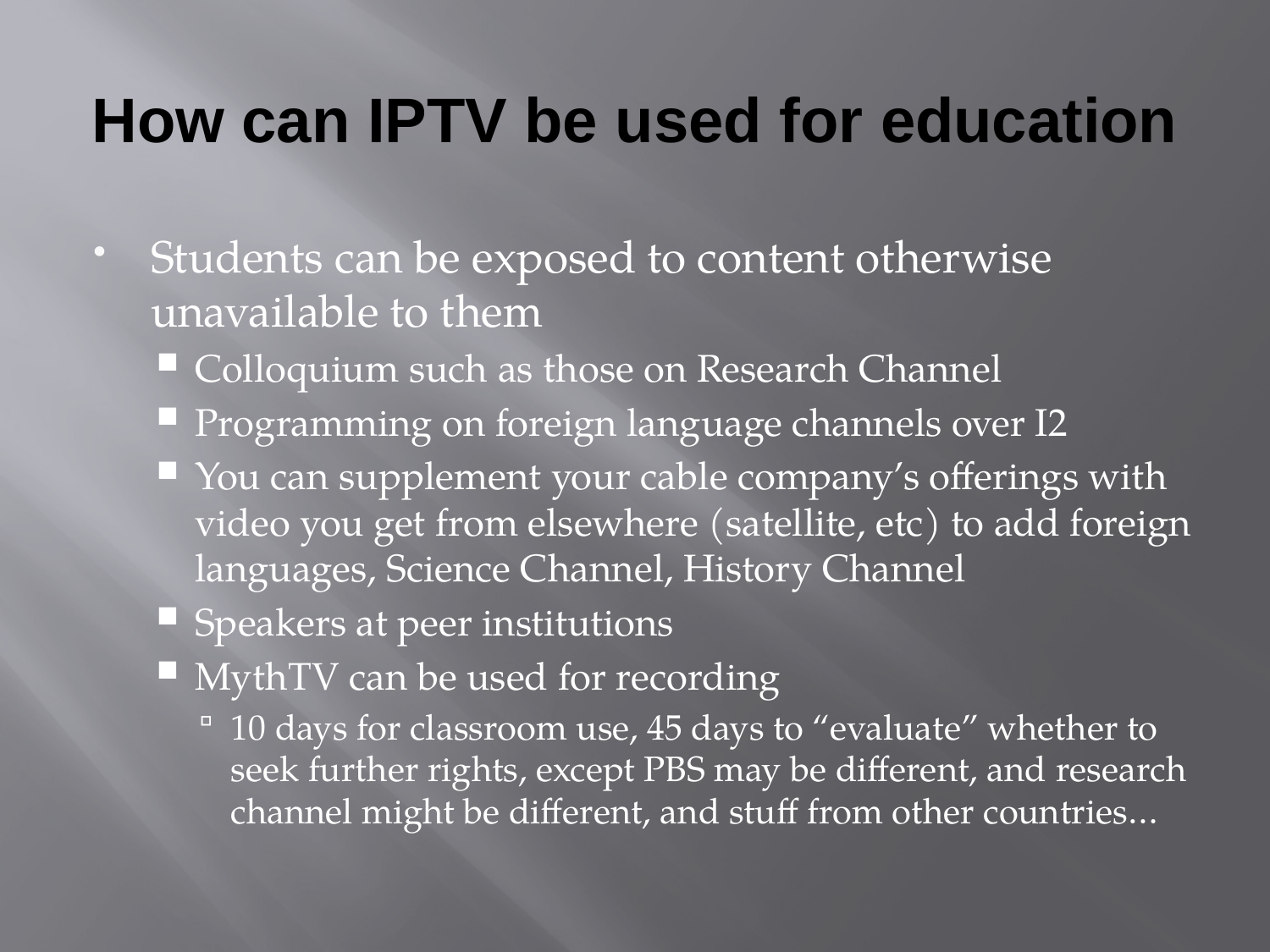

# How can IPTV be used for education
Students can be exposed to content otherwise unavailable to them
Colloquium such as those on Research Channel
Programming on foreign language channels over I2
You can supplement your cable company’s offerings with video you get from elsewhere (satellite, etc) to add foreign languages, Science Channel, History Channel
Speakers at peer institutions
MythTV can be used for recording
10 days for classroom use, 45 days to “evaluate” whether to seek further rights, except PBS may be different, and research channel might be different, and stuff from other countries…